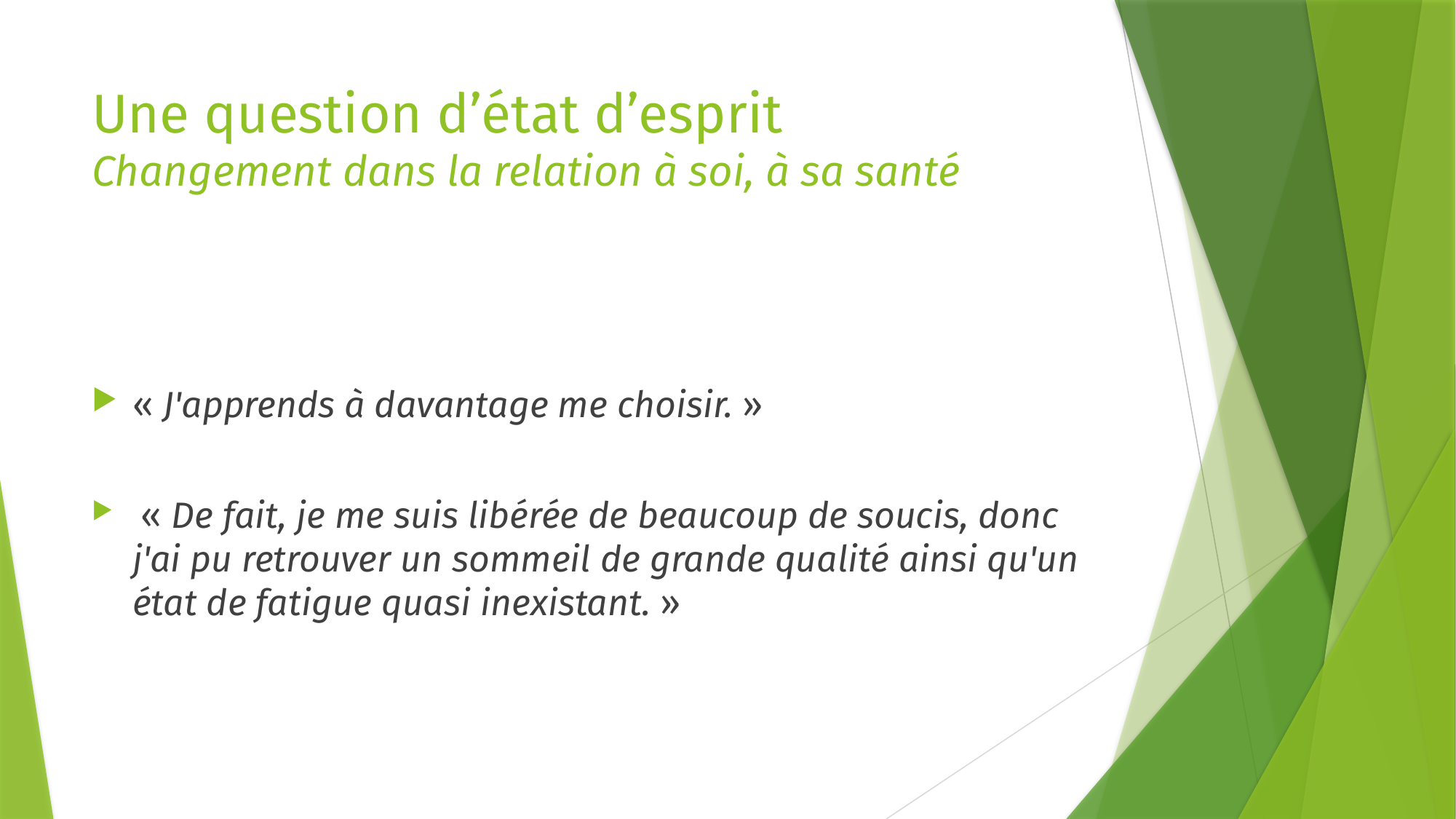

# Une question d’état d’esprit Changement dans la relation à soi, à sa santé

« J'apprends à davantage me choisir. »

 « De fait, je me suis libérée de beaucoup de soucis, donc j'ai pu retrouver un sommeil de grande qualité ainsi qu'un état de fatigue quasi inexistant. »